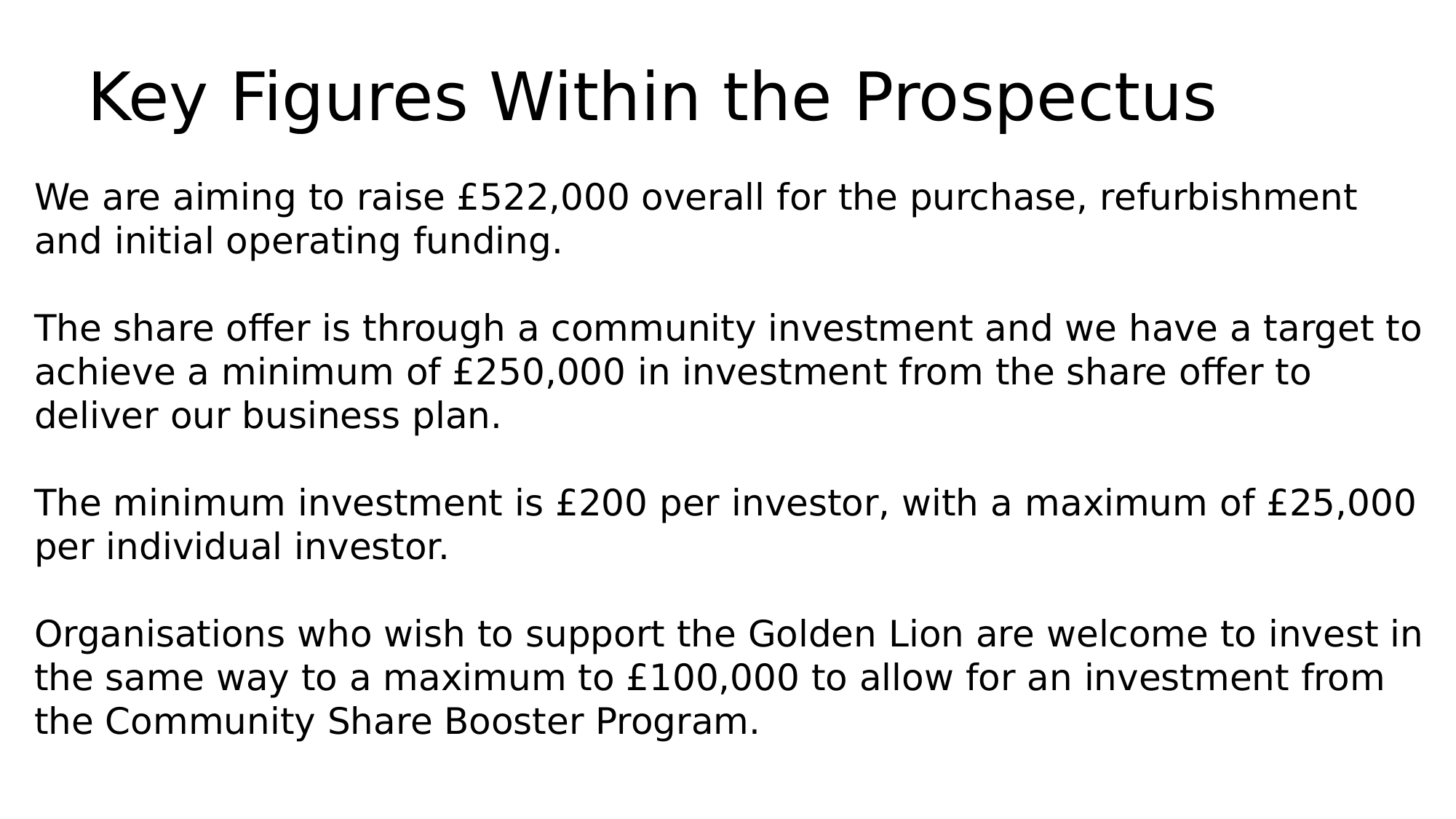

Key Figures Within the Prospectus
We are aiming to raise £522,000 overall for the purchase, refurbishment and initial operating funding.

The share offer is through a community investment and we have a target to achieve a minimum of £250,000 in investment from the share offer to deliver our business plan.

The minimum investment is £200 per investor, with a maximum of £25,000 per individual investor.

Organisations who wish to support the Golden Lion are welcome to invest in the same way to a maximum to £100,000 to allow for an investment from the Community Share Booster Program.